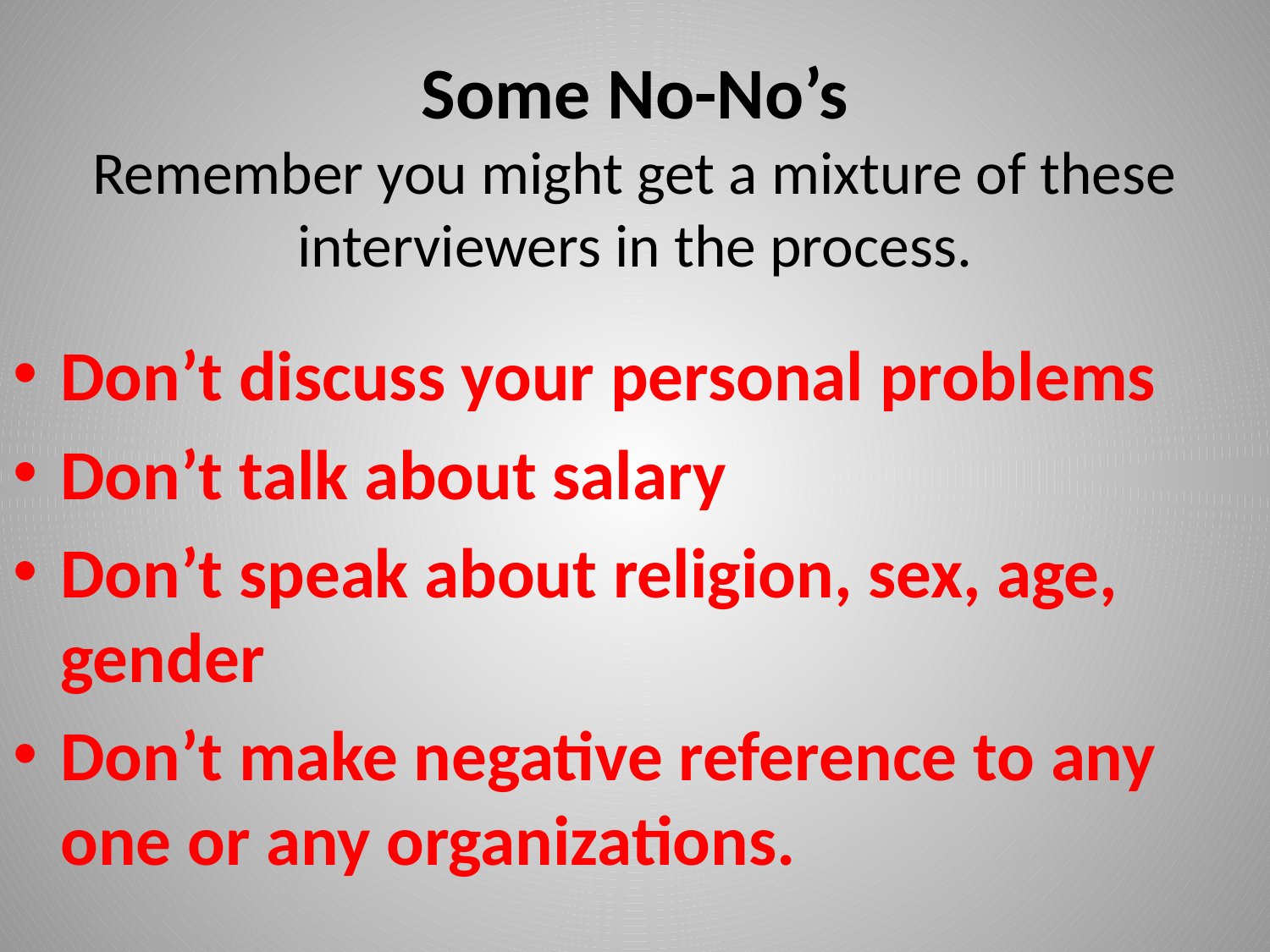

# Some No-No’s Remember you might get a mixture of these interviewers in the process.
Don’t discuss your personal problems
Don’t talk about salary
Don’t speak about religion, sex, age, gender
Don’t make negative reference to any one or any organizations.